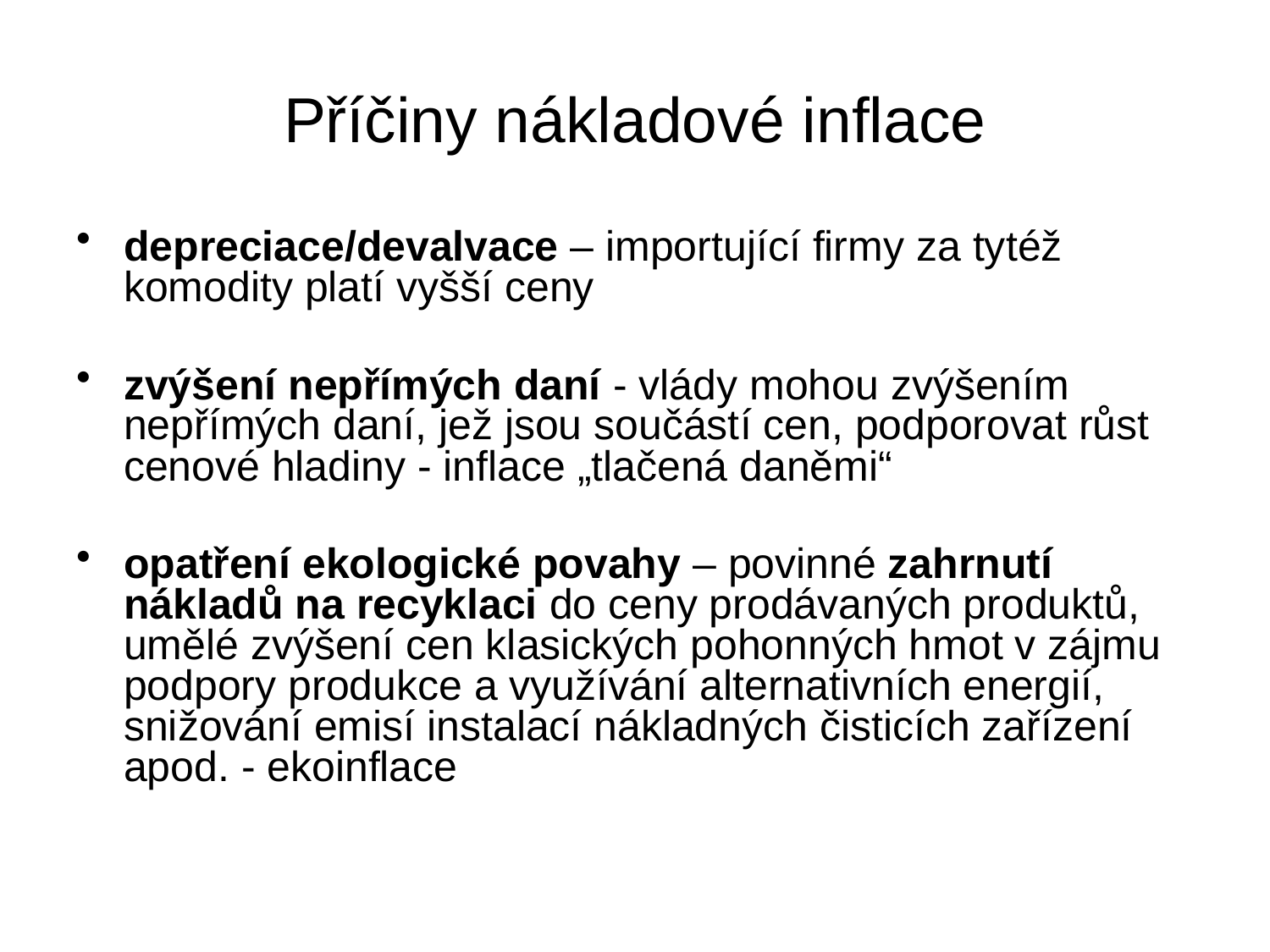

# Příčiny nákladové inflace
depreciace/devalvace – importující firmy za tytéž komodity platí vyšší ceny

zvýšení nepřímých daní - vlády mohou zvýšením nepřímých daní, jež jsou součástí cen, podporovat růst cenové hladiny - inflace „tlačená daněmi“

opatření ekologické povahy – povinné zahrnutí nákladů na recyklaci do ceny prodávaných produktů, umělé zvýšení cen klasických pohonných hmot v zájmu podpory produkce a využívání alternativních energií, snižování emisí instalací nákladných čisticích zařízení apod. - ekoinflace